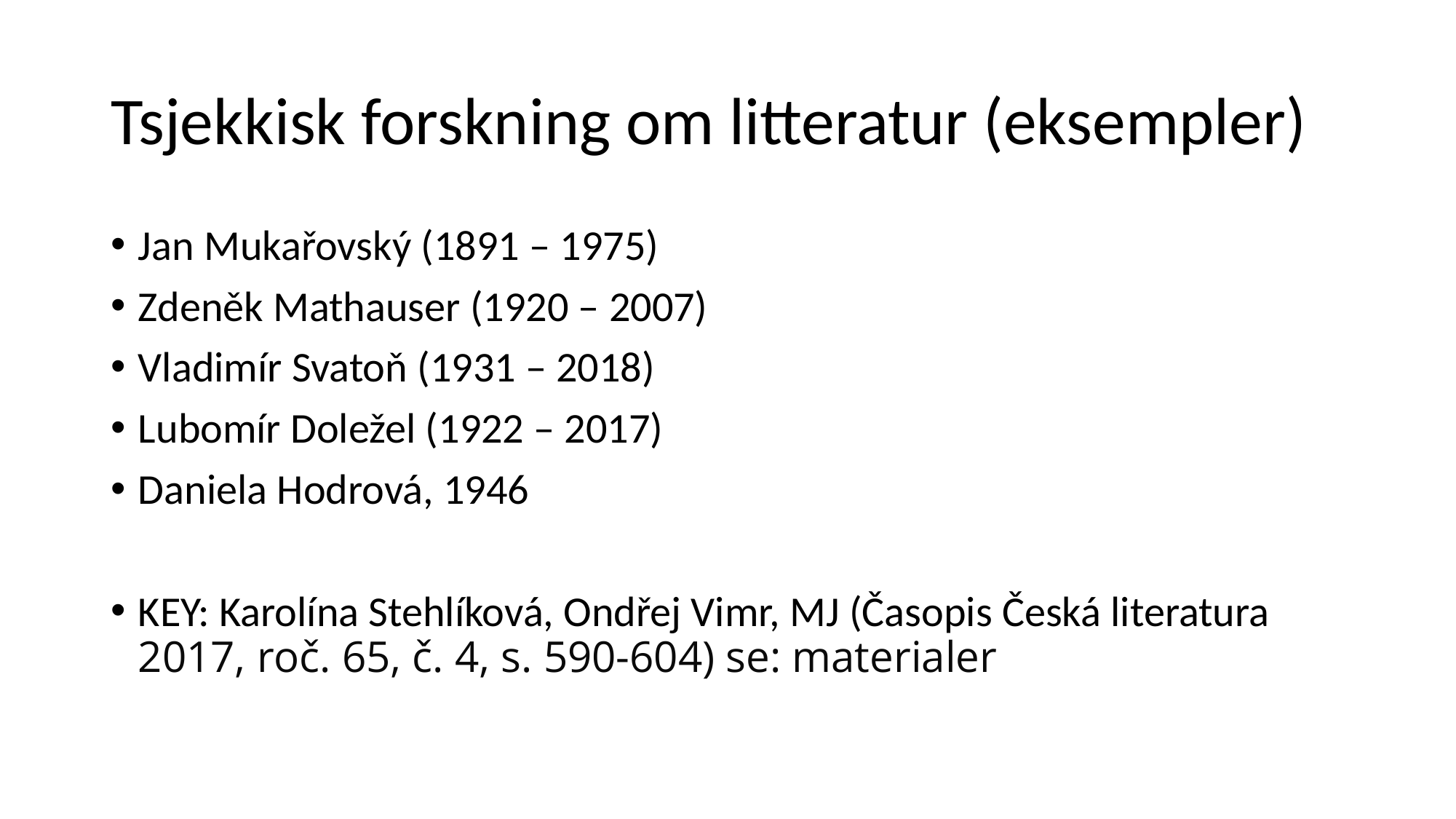

# Tsjekkisk forskning om litteratur (eksempler)
Jan Mukařovský (1891 – 1975)
Zdeněk Mathauser (1920 – 2007)
Vladimír Svatoň (1931 – 2018)
Lubomír Doležel (1922 – 2017)
Daniela Hodrová, 1946

KEY: Karolína Stehlíková, Ondřej Vimr, MJ (Časopis Česká literatura 2017, roč. 65, č. 4, s. 590-604) se: materialer